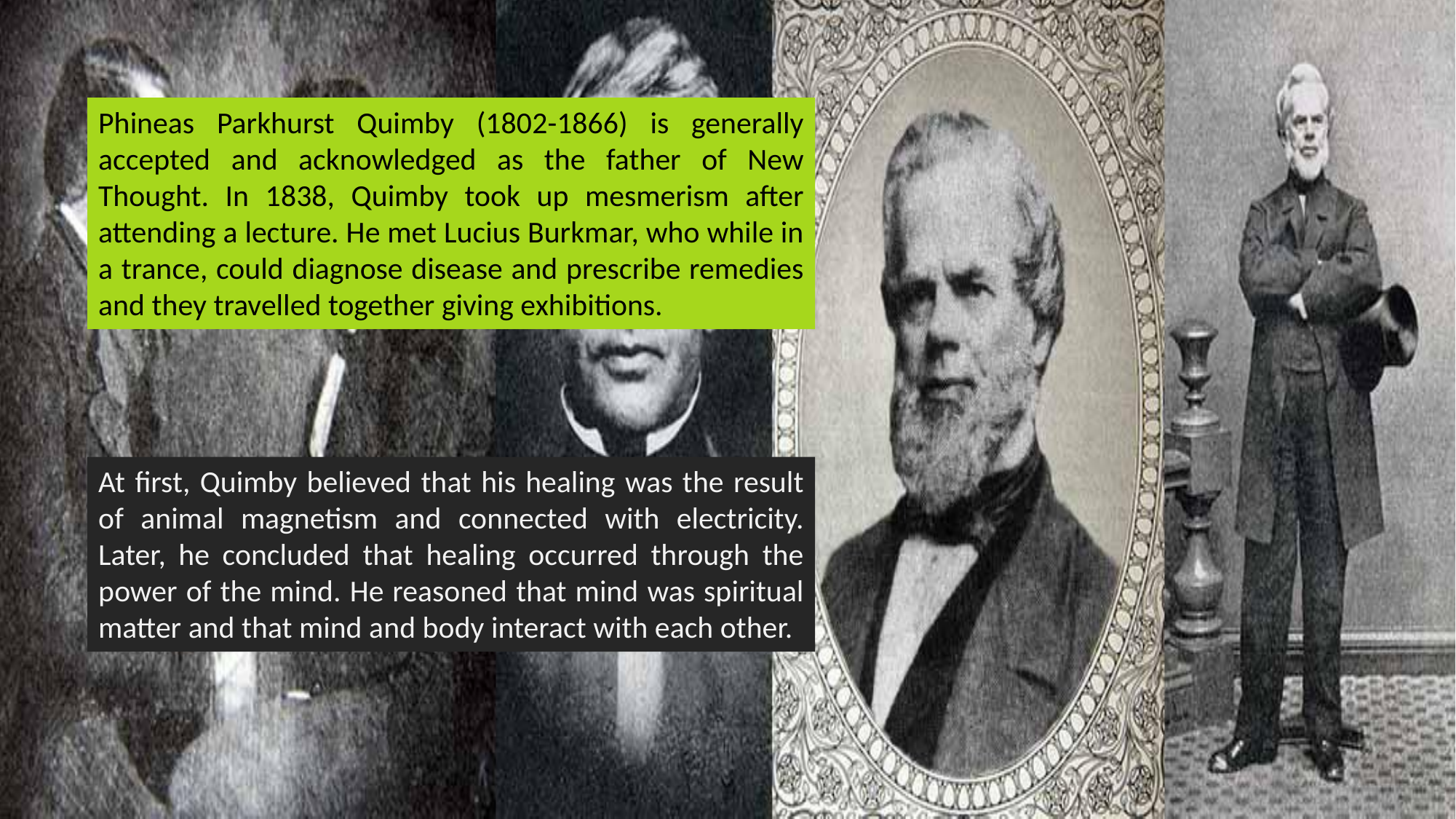

Phineas Parkhurst Quimby (1802-1866) is generally accepted and acknowledged as the father of New Thought. In 1838, Quimby took up mesmerism after attending a lecture. He met Lucius Burkmar, who while in a trance, could diagnose disease and prescribe remedies and they travelled together giving exhibitions.
At first, Quimby believed that his healing was the result of animal magnetism and connected with electricity. Later, he concluded that healing occurred through the power of the mind. He reasoned that mind was spiritual matter and that mind and body interact with each other.